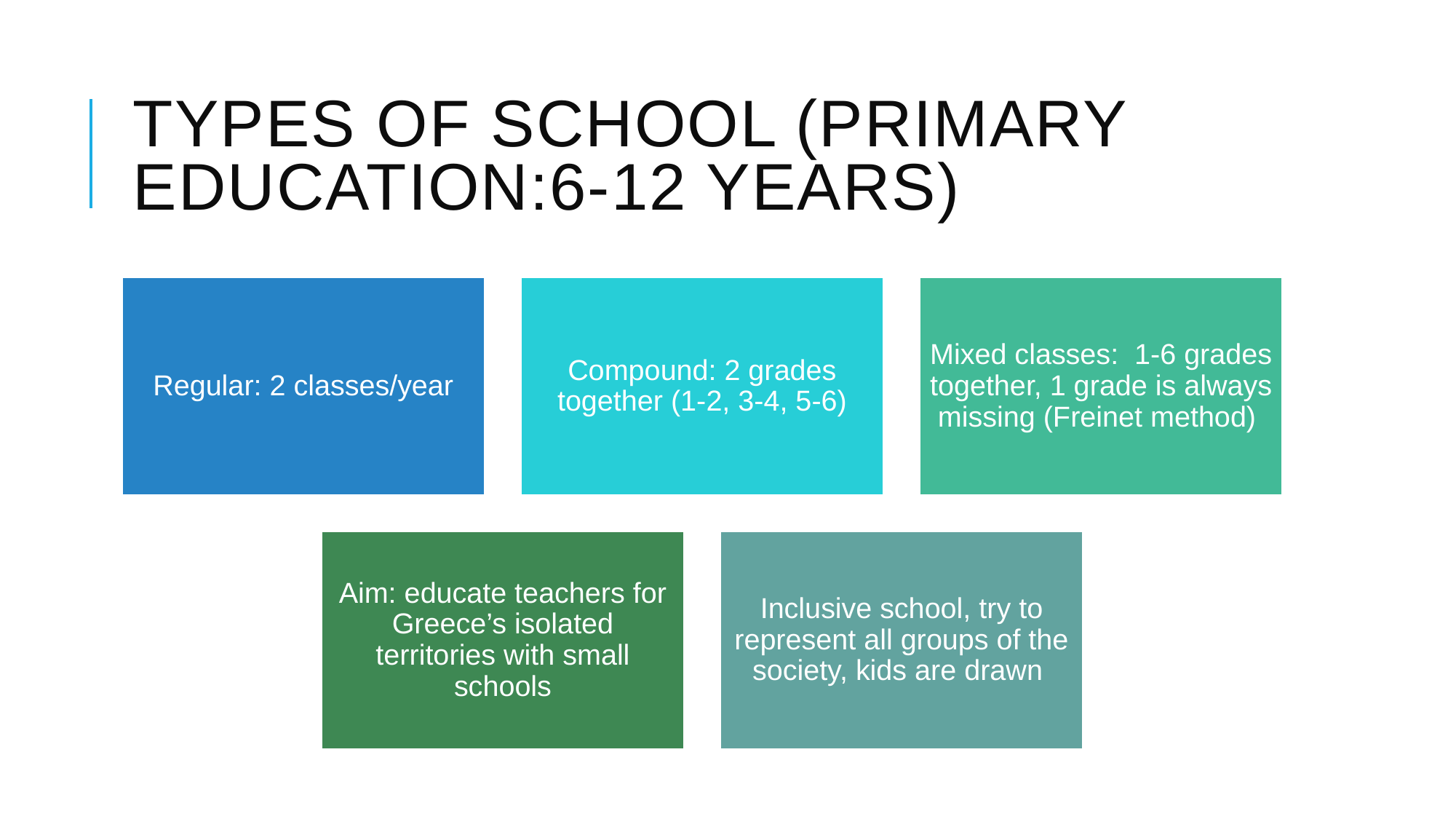

# Types of school (primary education:6-12 years)
Regular: 2 classes/year
Compound: 2 grades together (1-2, 3-4, 5-6)
Mixed classes:  1-6 grades together, 1 grade is always missing (Freinet method)
Aim: educate teachers for Greece’s isolated territories with small schools
Inclusive school, try to represent all groups of the society, kids are drawn